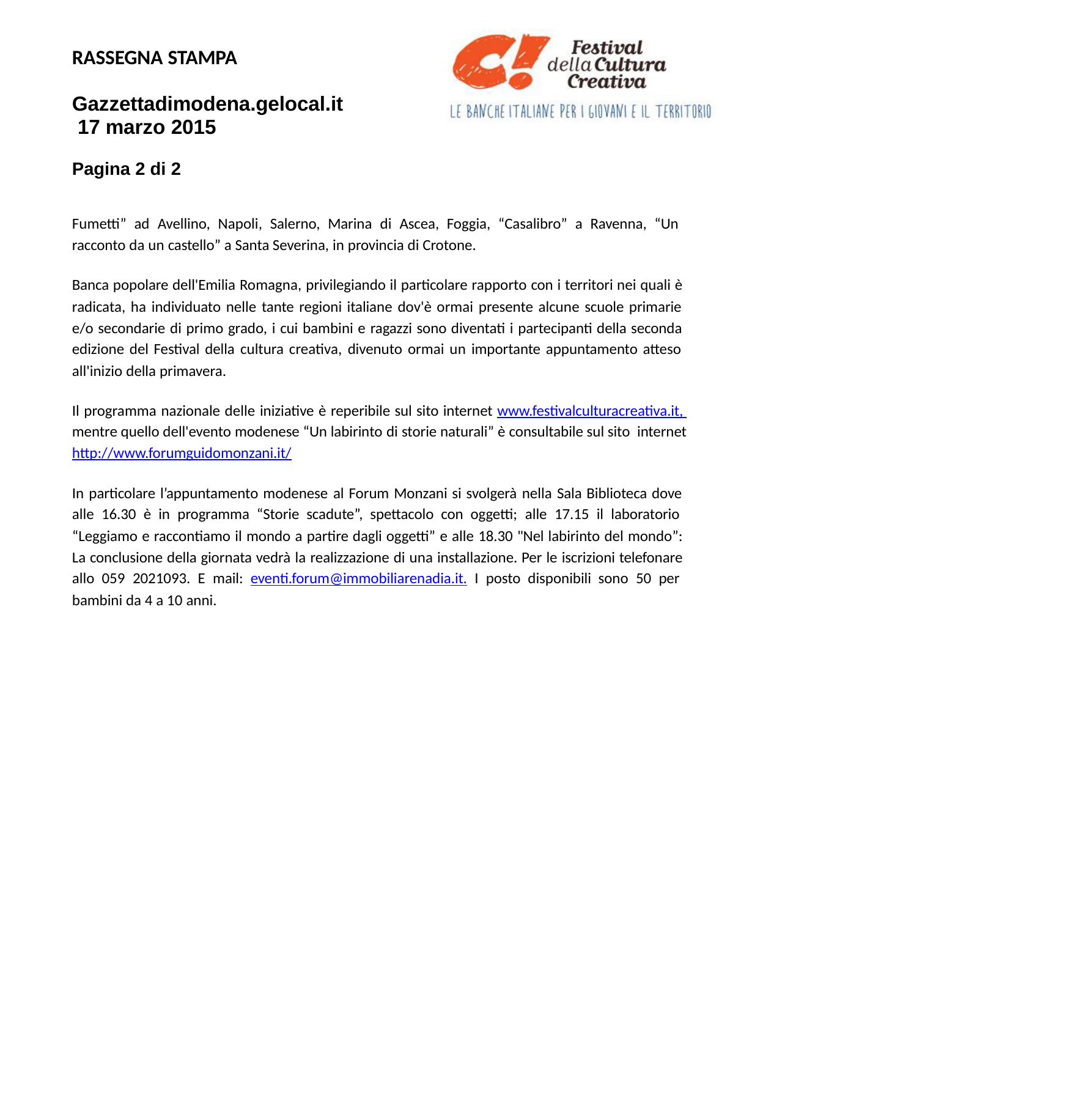

RASSEGNA STAMPA

Gazzettadimodena.gelocal.it  17 marzo 2015
Pagina 2 di 2

Fumetti” ad Avellino, Napoli, Salerno, Marina di Ascea, Foggia, “Casalibro” a Ravenna, “Un  racconto da un castello” a Santa Severina, in provincia di Crotone.

Banca popolare dell'Emilia Romagna, privilegiando il particolare rapporto con i territori nei quali è  radicata, ha individuato nelle tante regioni italiane dov'è ormai presente alcune scuole primarie  e/o secondarie di primo grado, i cui bambini e ragazzi sono diventati i partecipanti della seconda  edizione del Festival della cultura creativa, divenuto ormai un importante appuntamento atteso  all'inizio della primavera.

Il programma nazionale delle iniziative è reperibile sul sito internet www.festivalculturacreativa.it,  mentre quello dell'evento modenese “Un labirinto di storie naturali” è consultabile sul sito  internet http://www.forumguidomonzani.it/

In particolare l’appuntamento modenese al Forum Monzani si svolgerà nella Sala Biblioteca dove  alle 16.30 è in programma “Storie scadute”, spettacolo con oggetti; alle 17.15 il laboratorio  “Leggiamo e raccontiamo il mondo a partire dagli oggetti” e alle 18.30 "Nel labirinto del mondo”:  La conclusione della giornata vedrà la realizzazione di una installazione. Per le iscrizioni telefonare  allo 059 2021093. E mail: eventi.forum@immobiliarenadia.it. I posto disponibili sono 50 per  bambini da 4 a 10 anni.